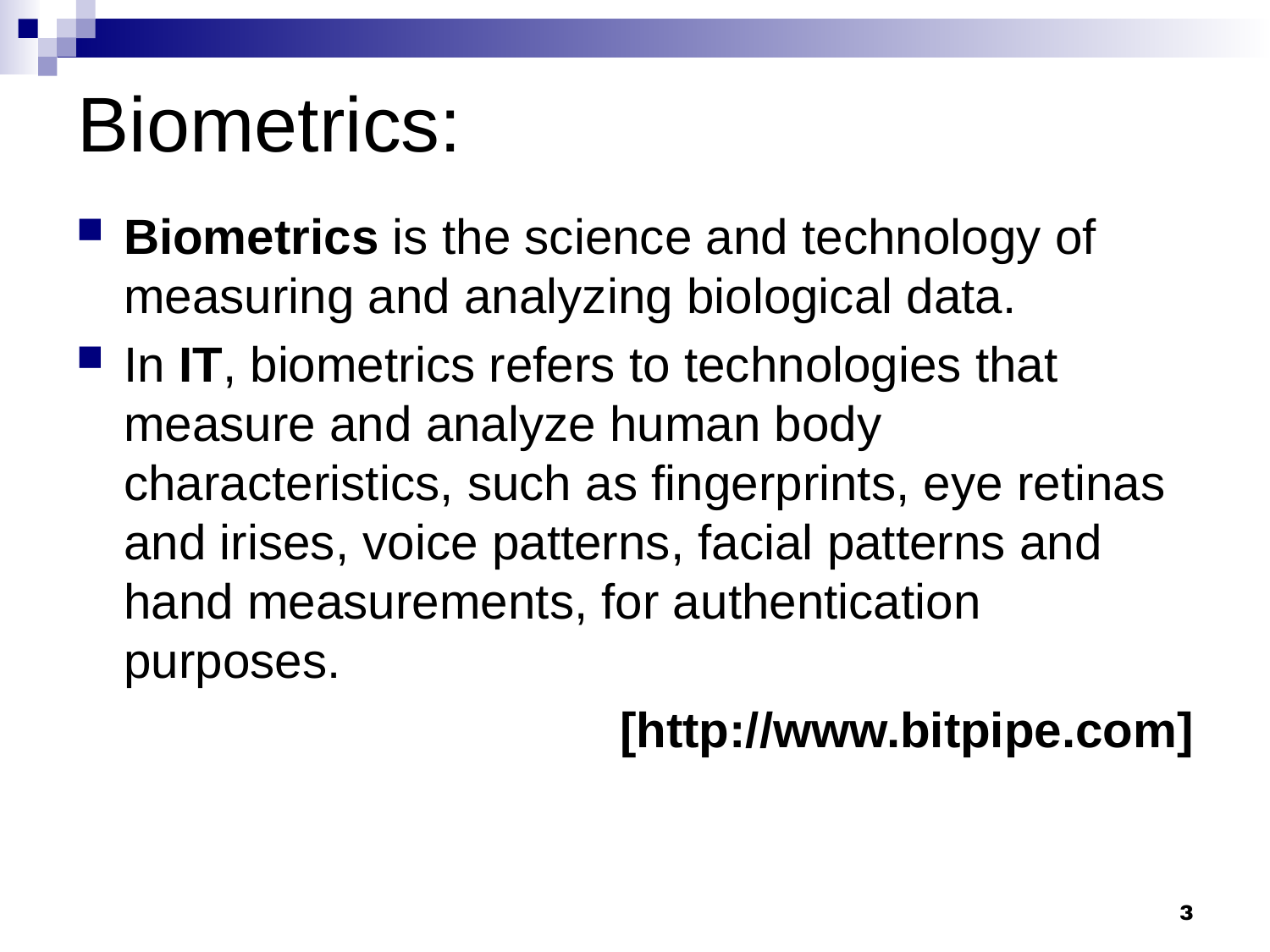

# Biometrics:
Biometrics is the science and technology of measuring and analyzing biological data.
In IT, biometrics refers to technologies that measure and analyze human body characteristics, such as fingerprints, eye retinas and irises, voice patterns, facial patterns and hand measurements, for authentication purposes.
[http://www.bitpipe.com]
3